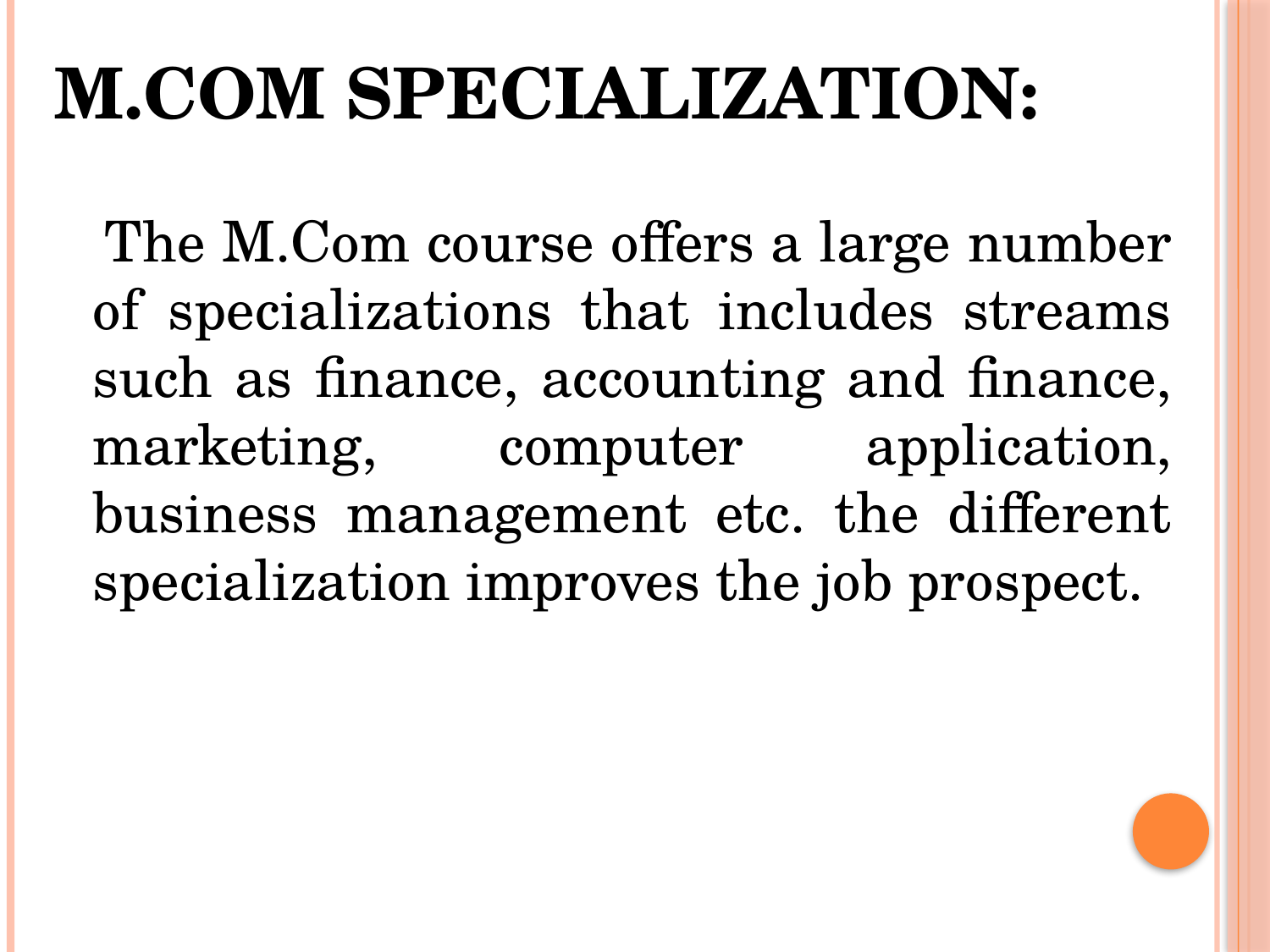

M.COM SPECIALIZATION:

   The M.Com course offers a large number of specializations that includes streams such as finance, accounting and finance, marketing, computer application, business management etc. the different specialization improves the job prospect.